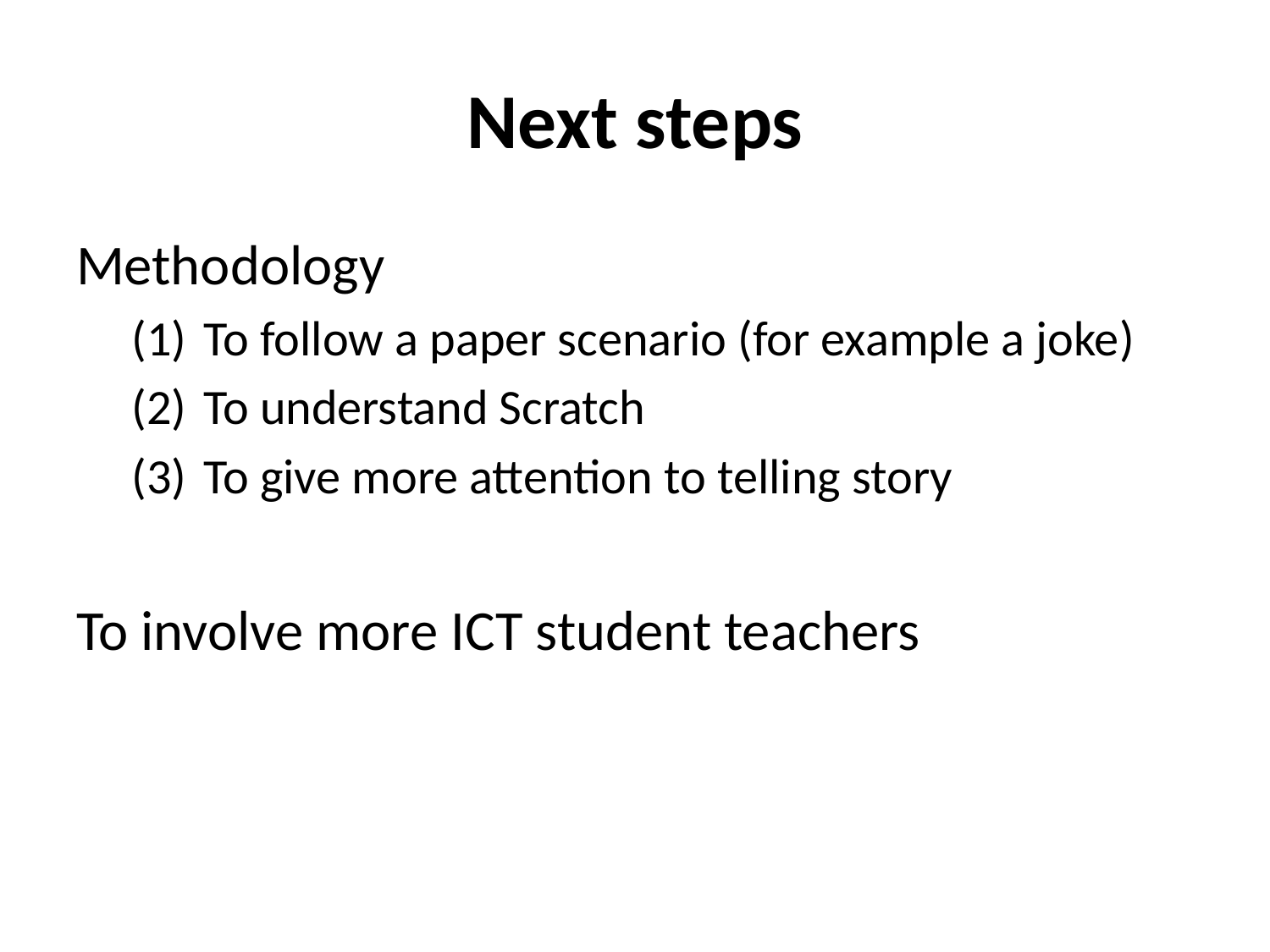

# Next steps
Methodology
To follow a paper scenario (for example a joke)
To understand Scratch
To give more attention to telling story

To involve more ICT student teachers